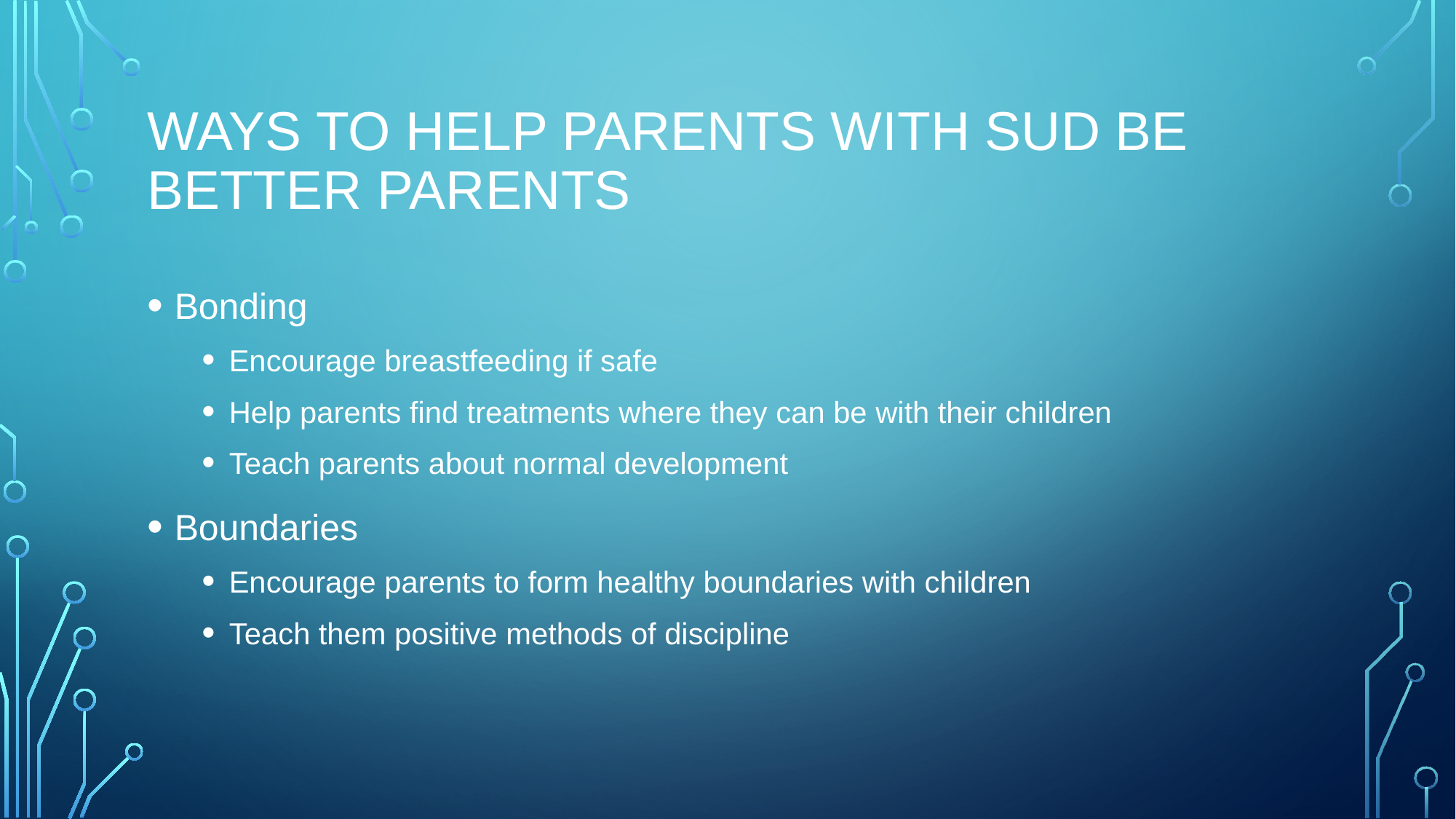

# Ways to help parents with SUD be better parents
Bonding
Encourage breastfeeding if safe
Help parents find treatments where they can be with their children
Teach parents about normal development
Boundaries
Encourage parents to form healthy boundaries with children
Teach them positive methods of discipline